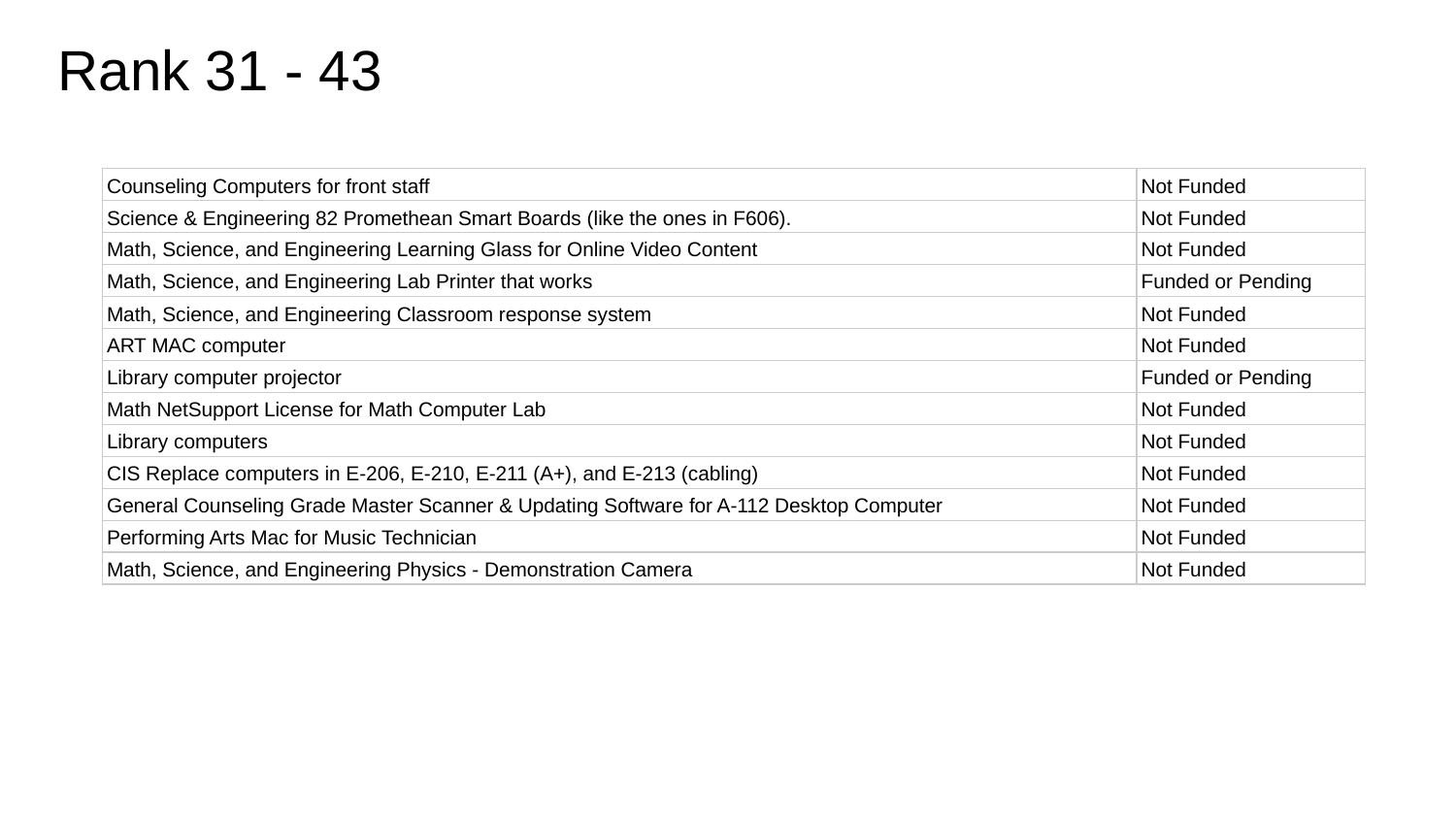

# Rank 31 - 43
| Counseling Computers for front staff | Not Funded |
| --- | --- |
| Science & Engineering 82 Promethean Smart Boards (like the ones in F606). | Not Funded |
| Math, Science, and Engineering Learning Glass for Online Video Content | Not Funded |
| Math, Science, and Engineering Lab Printer that works | Funded or Pending |
| Math, Science, and Engineering Classroom response system | Not Funded |
| ART MAC computer | Not Funded |
| Library computer projector | Funded or Pending |
| Math NetSupport License for Math Computer Lab | Not Funded |
| Library computers | Not Funded |
| CIS Replace computers in E-206, E-210, E-211 (A+), and E-213 (cabling) | Not Funded |
| General Counseling Grade Master Scanner & Updating Software for A-112 Desktop Computer | Not Funded |
| Performing Arts Mac for Music Technician | Not Funded |
| Math, Science, and Engineering Physics - Demonstration Camera | Not Funded |